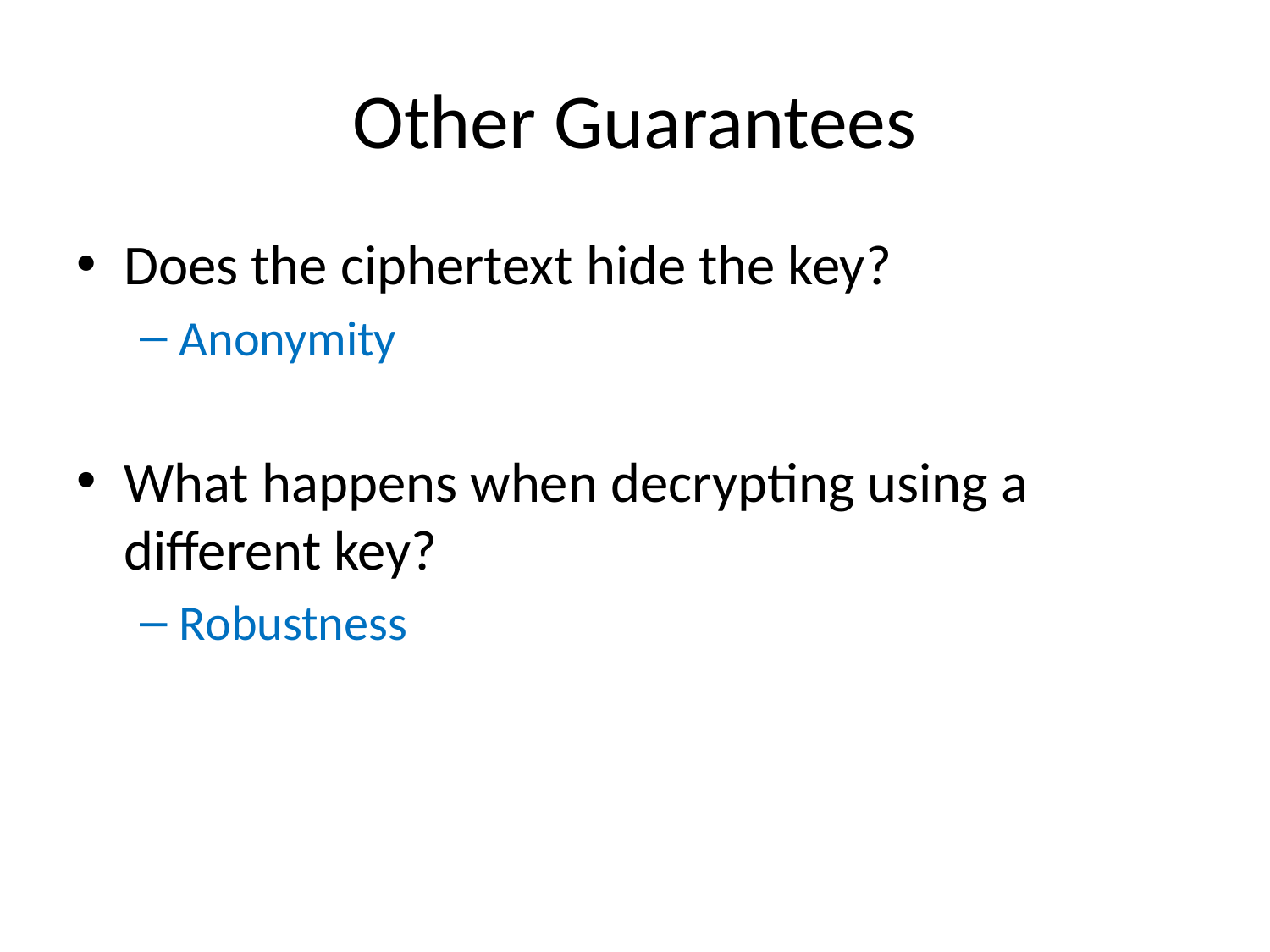

# Other Guarantees
Does the ciphertext hide the key?
Anonymity

What happens when decrypting using a different key?
Robustness